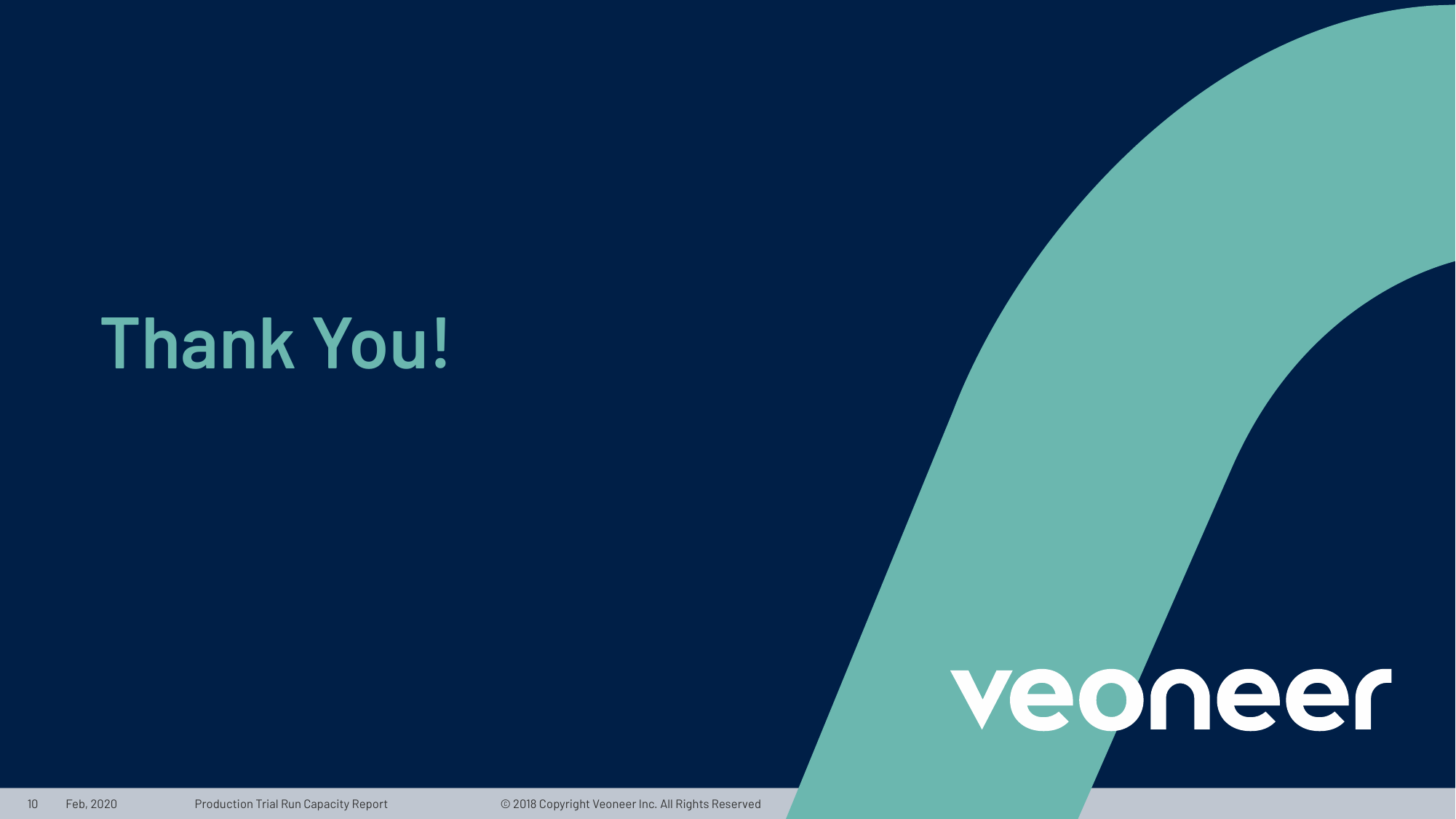

# Thank You!
10
Feb, 2020
Production Trial Run Capacity Report